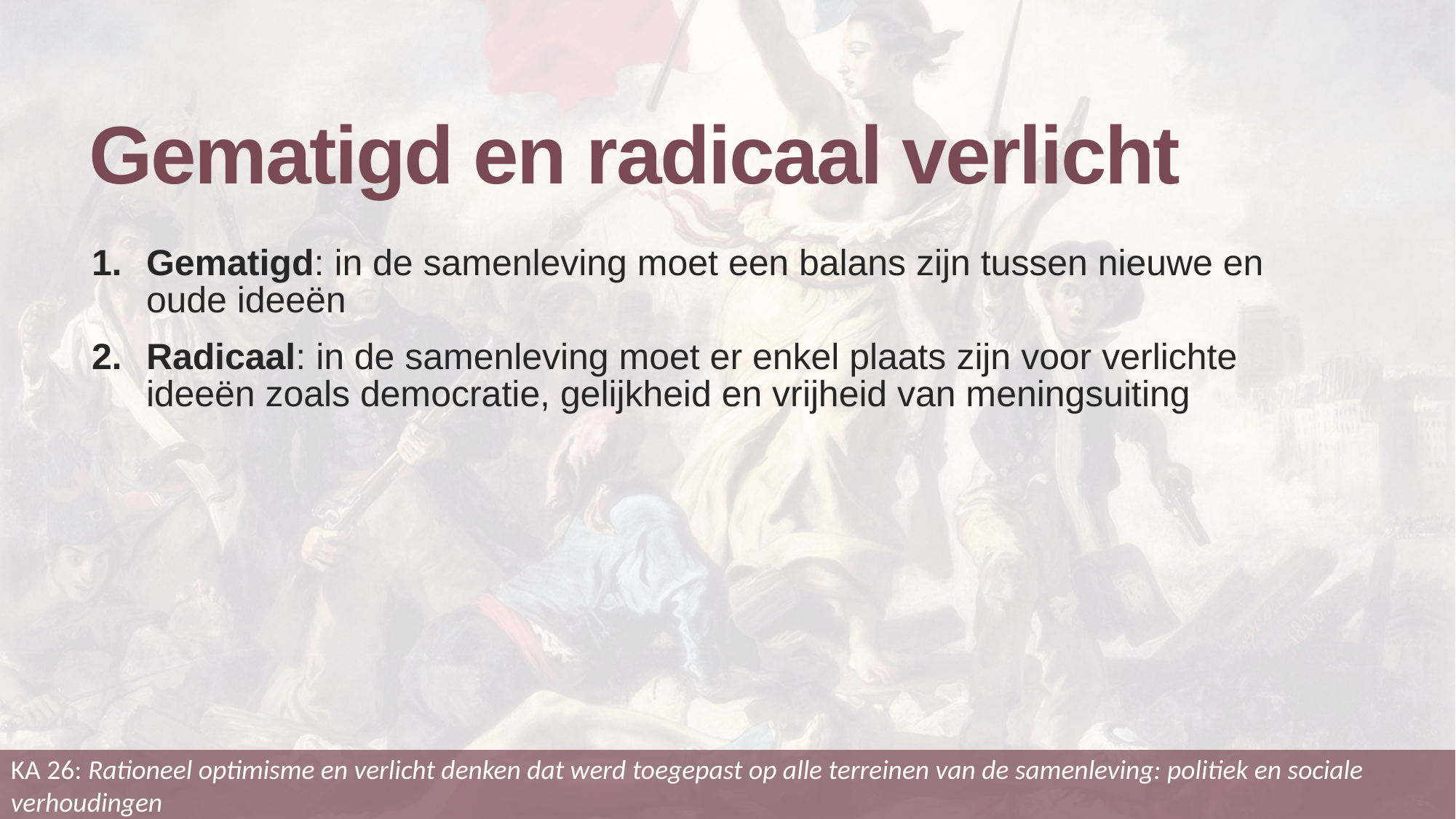

# Gematigd en radicaal verlicht
Gematigd: in de samenleving moet een balans zijn tussen nieuwe en oude ideeën
Radicaal: in de samenleving moet er enkel plaats zijn voor verlichte ideeën zoals democratie, gelijkheid en vrijheid van meningsuiting
KA 26: Rationeel optimisme en verlicht denken dat werd toegepast op alle terreinen van de samenleving: politiek en sociale verhoudingen